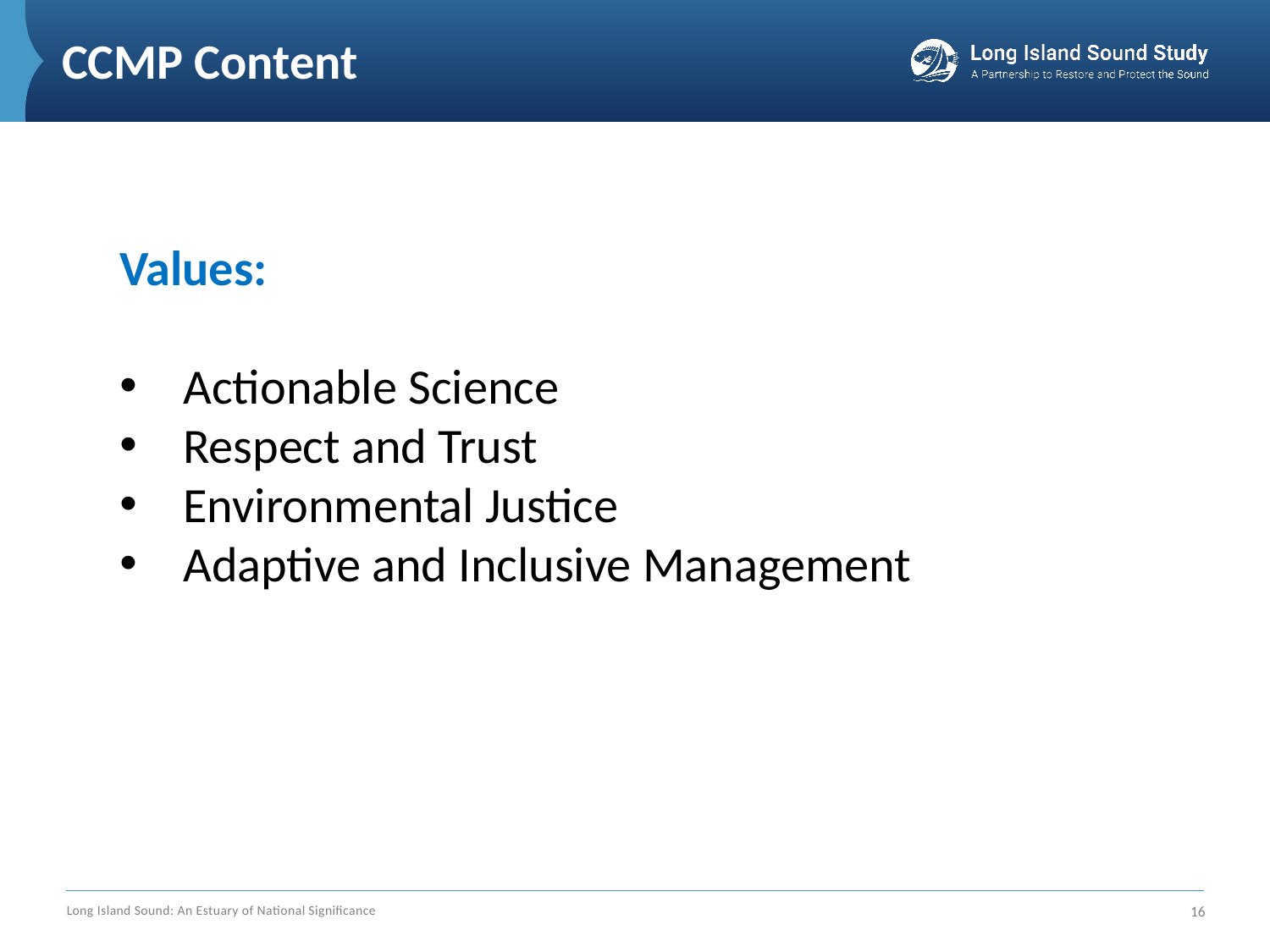

CCMP Content
Values:

Actionable Science
Respect and Trust
Environmental Justice
Adaptive and Inclusive Management